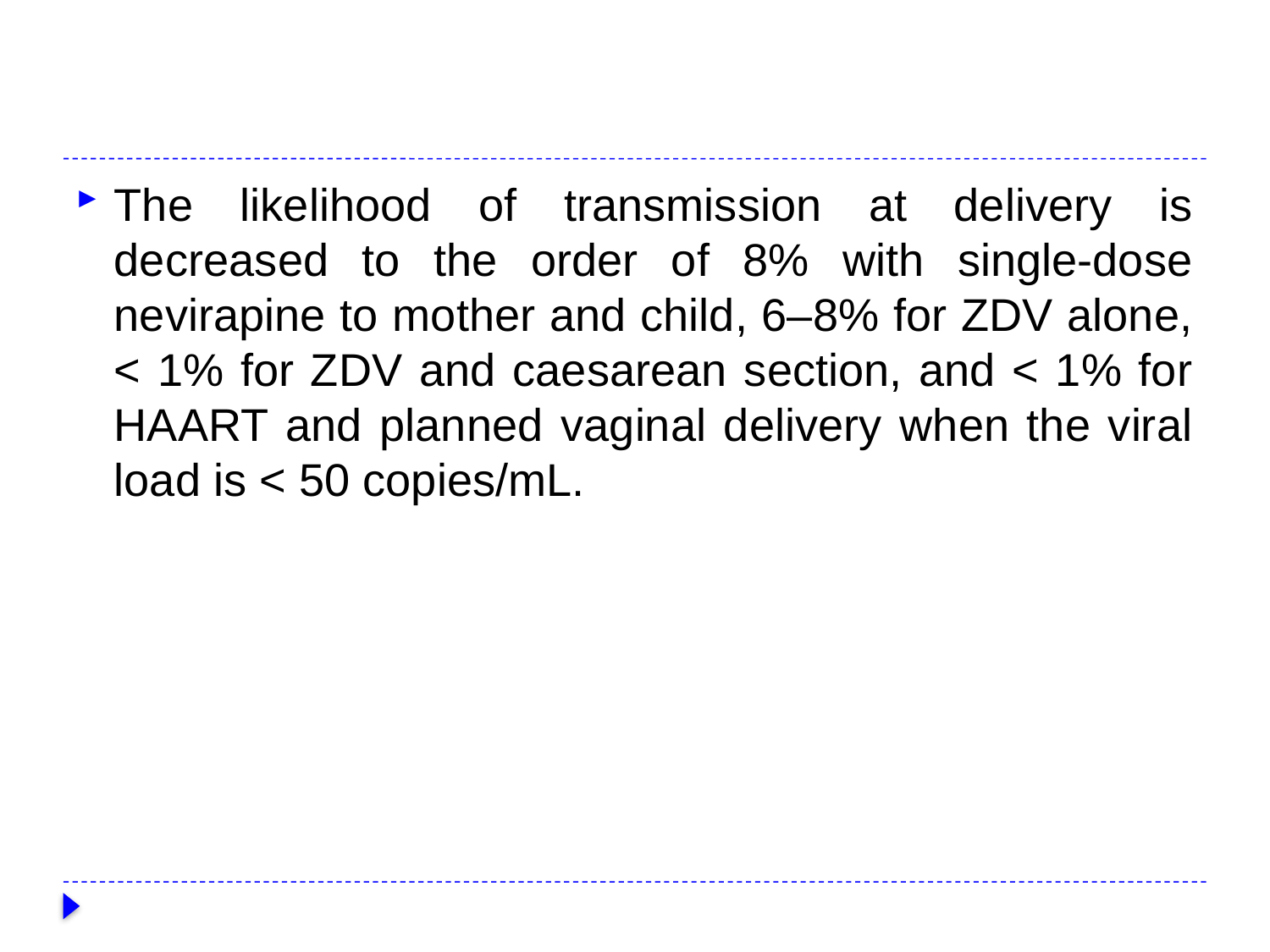

#
The likelihood of transmission at delivery is decreased to the order of 8% with single-dose nevirapine to mother and child, 6–8% for ZDV alone, < 1% for ZDV and caesarean section, and < 1% for HAART and planned vaginal delivery when the viral load is < 50 copies/mL.